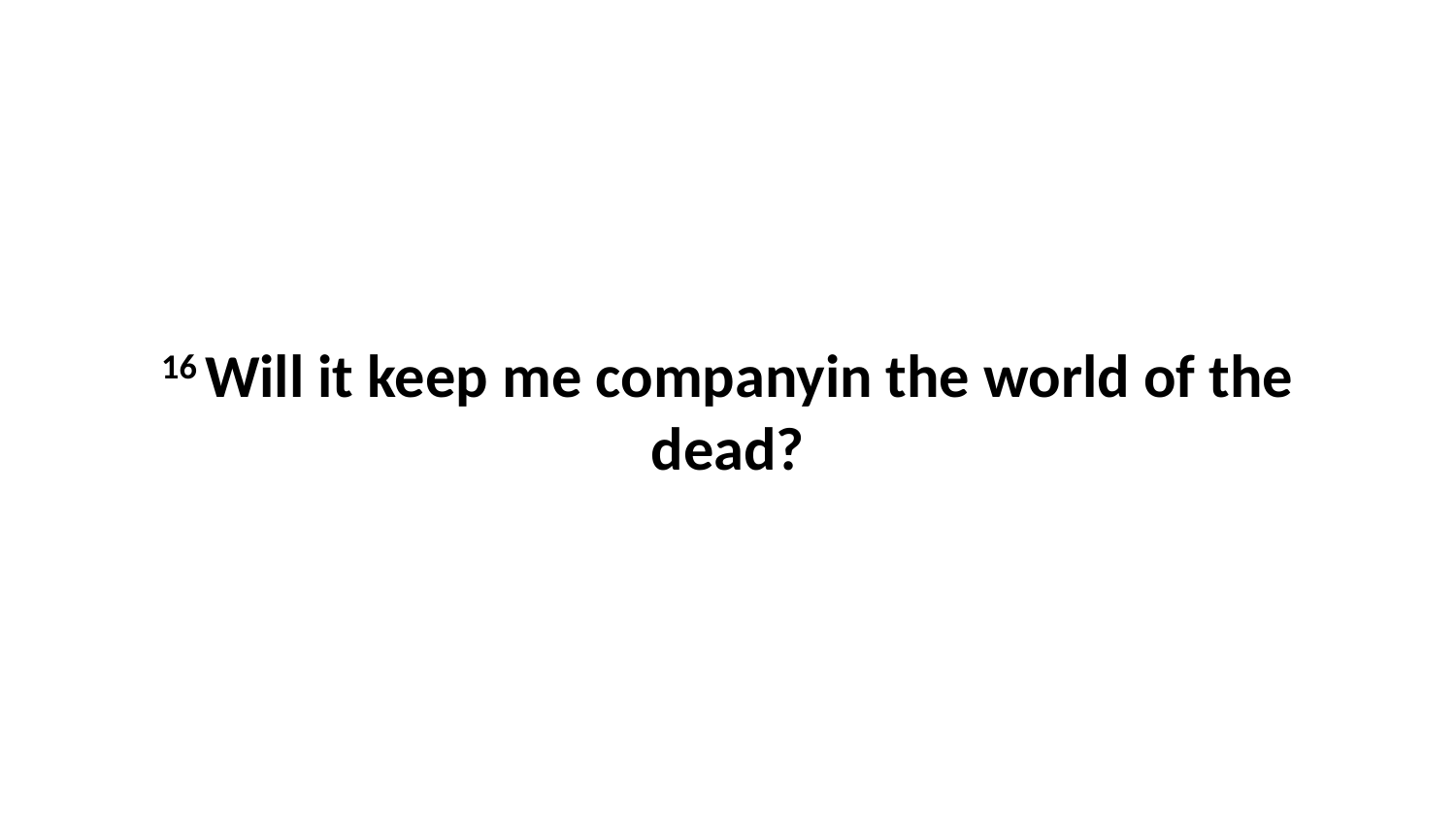

16 Will it keep me companyin the world of the dead?